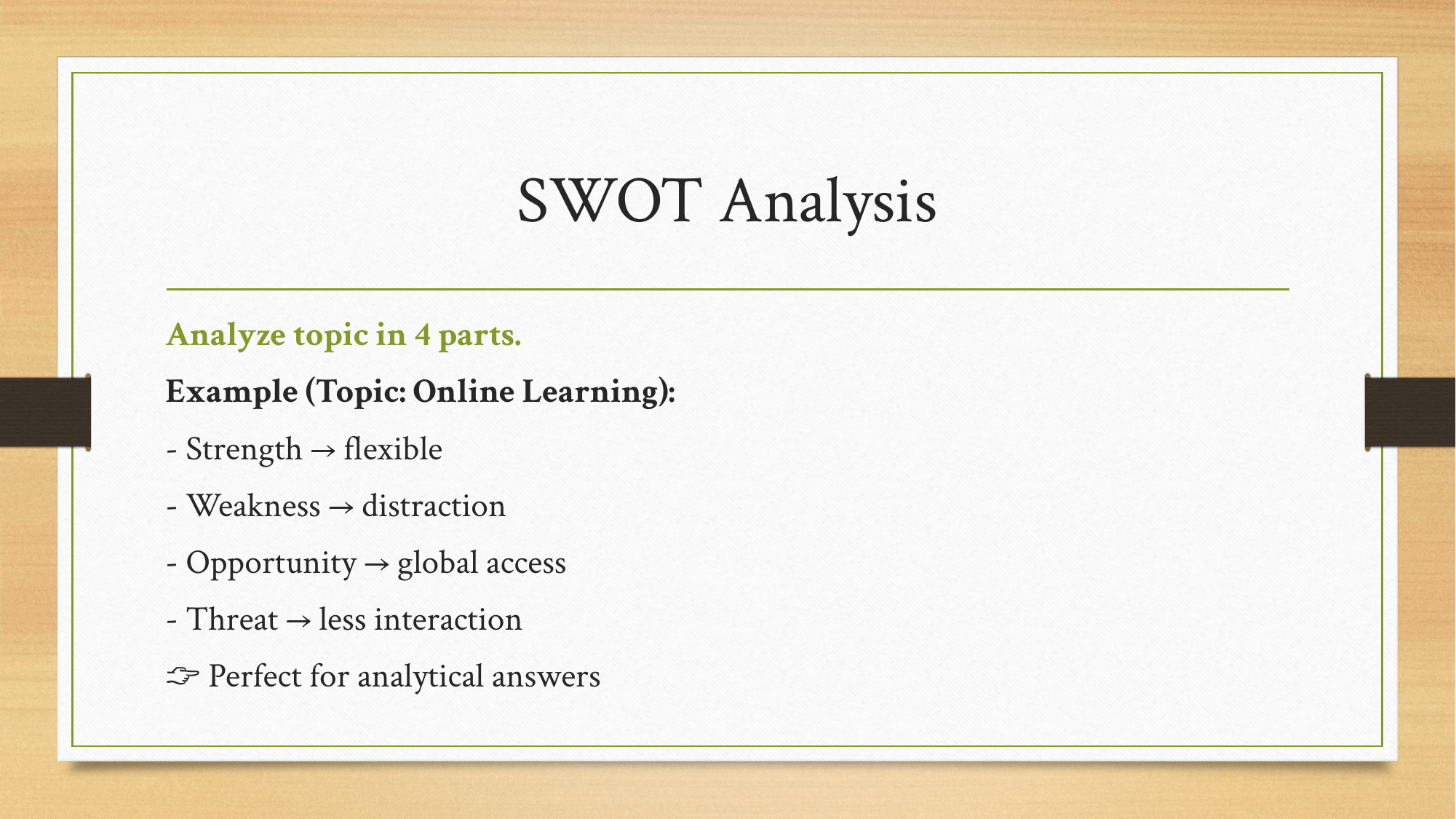

# SWOT Analysis
Analyze topic in 4 parts.
Example (Topic: Online Learning):
- Strength → flexible
- Weakness → distraction
- Opportunity → global access
- Threat → less interaction
👉 Perfect for analytical answers